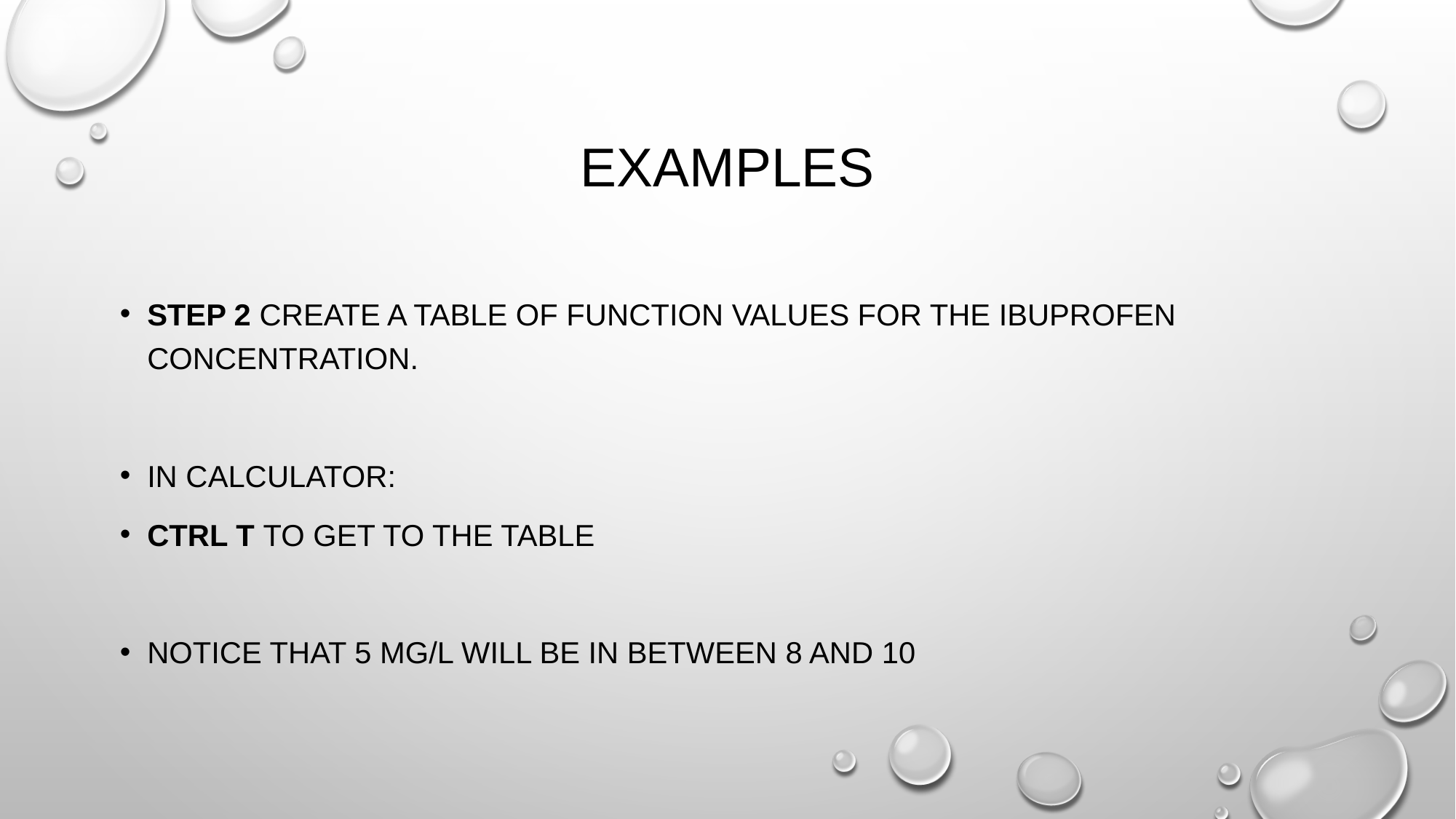

# Examples
STEP 2 Create a table of function values for the ibuprofen concentration.

In calculator:
ctrl T to get to the table

Notice that 5 mg/L will be in between 8 and 10